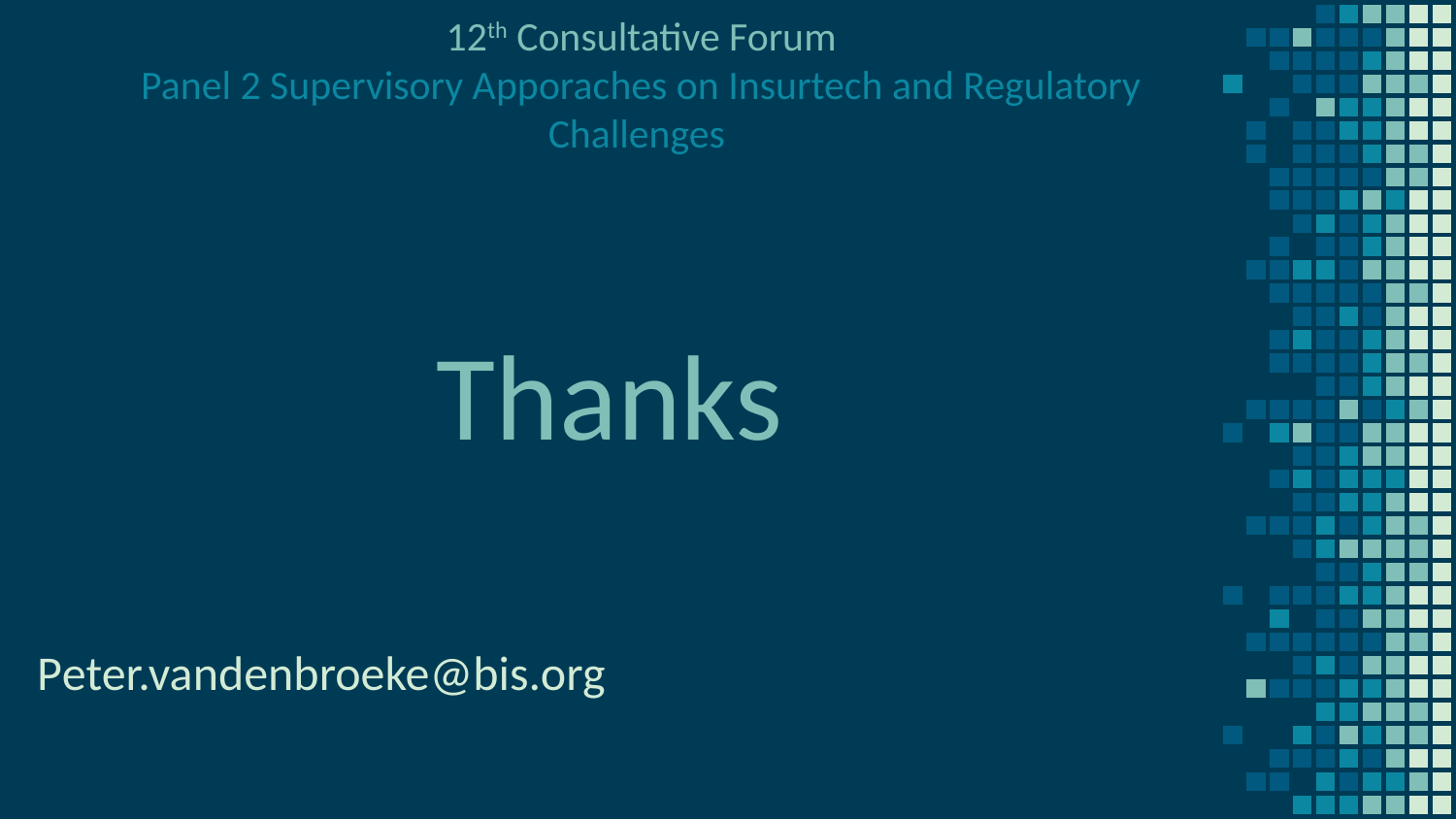

12th Consultative Forum
Panel 2 Supervisory Apporaches on Insurtech and Regulatory Challenges

Thanks
Peter.vandenbroeke@bis.org